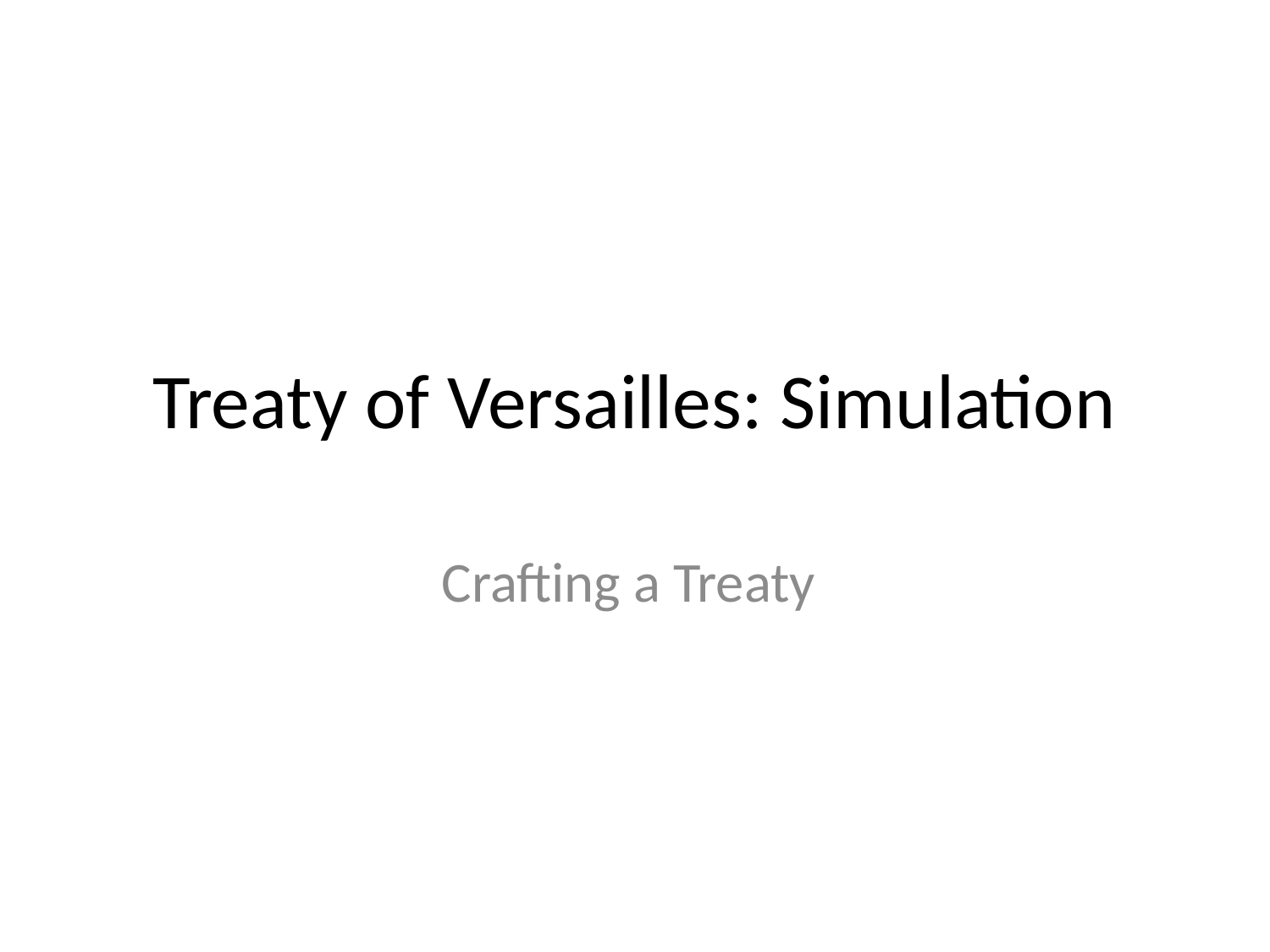

# Treaty of Versailles: Simulation
Crafting a Treaty